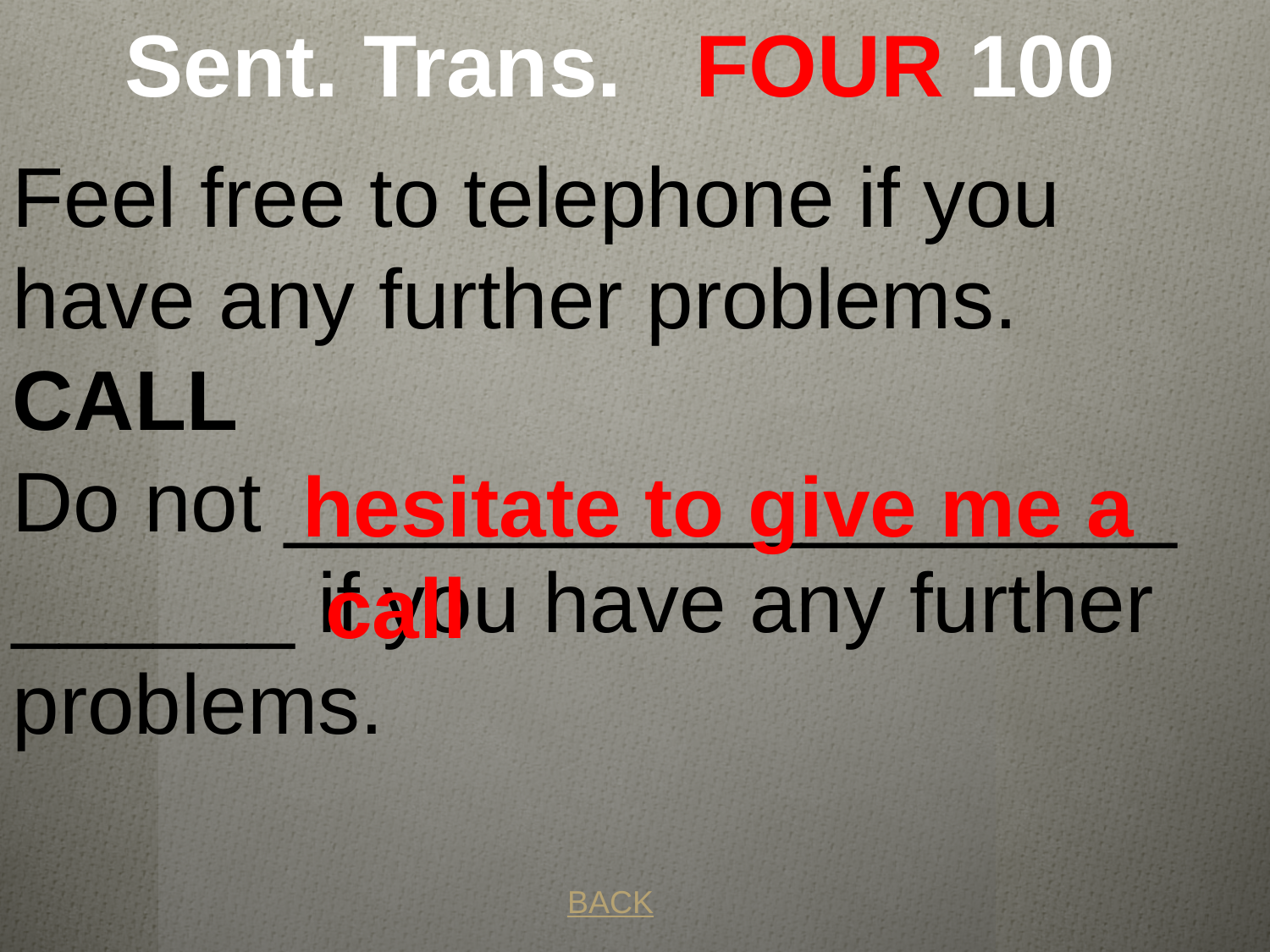

# Sent. Trans.   FOUR 100
Feel free to telephone if you have any further problems.
CALL
Do not ___________________   ______ if you have any further problems.
          hesitate to give me a                      call
BACK